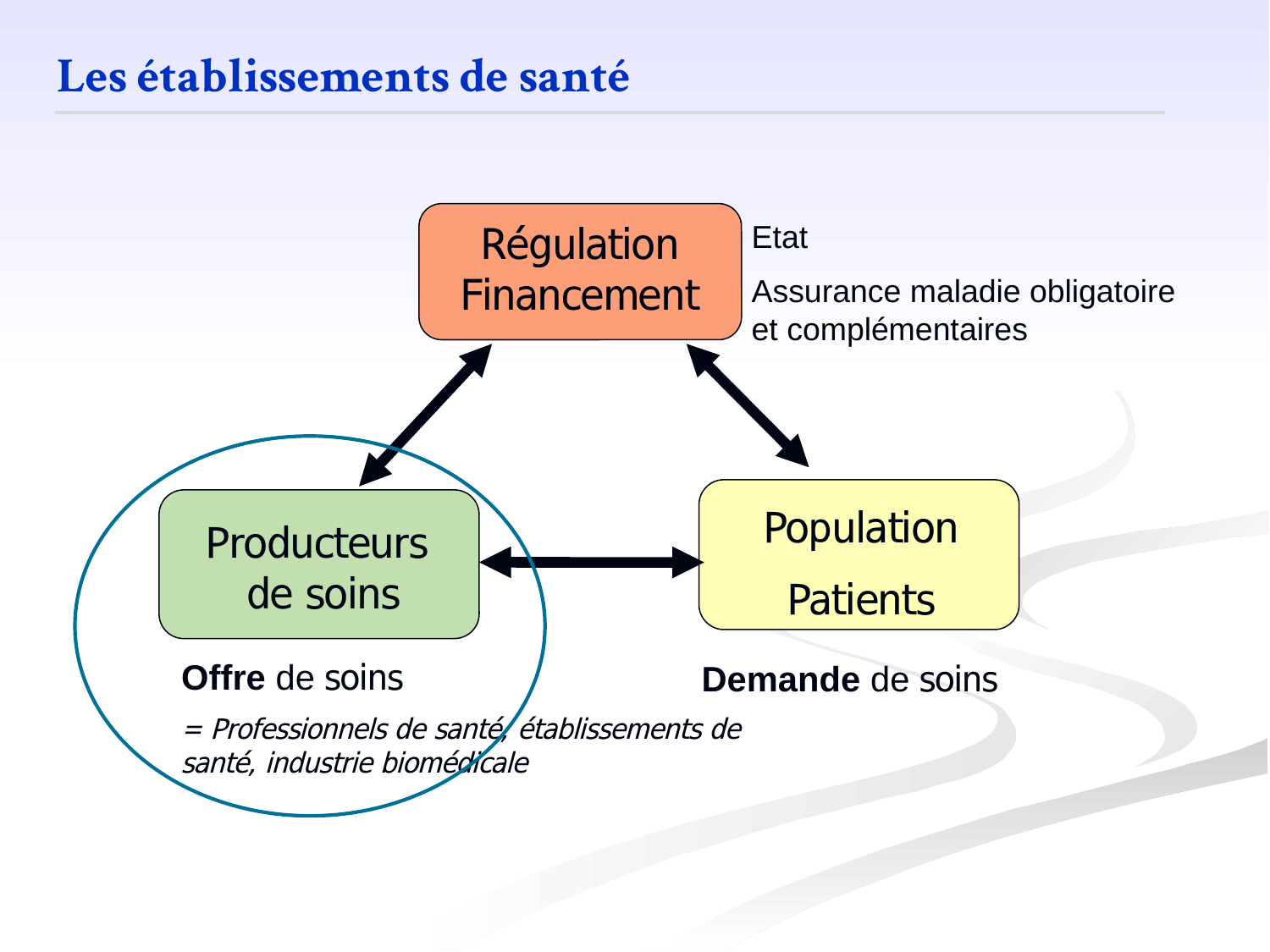

Les établissements de santé

Régulation
Financement
Etat
Assurance maladie obligatoire et complémentaires

Population
Patients
Demande de soins

Producteurs
de soins
Offre de soins
= Professionnels de santé, établissements de santé, industrie biomédicale